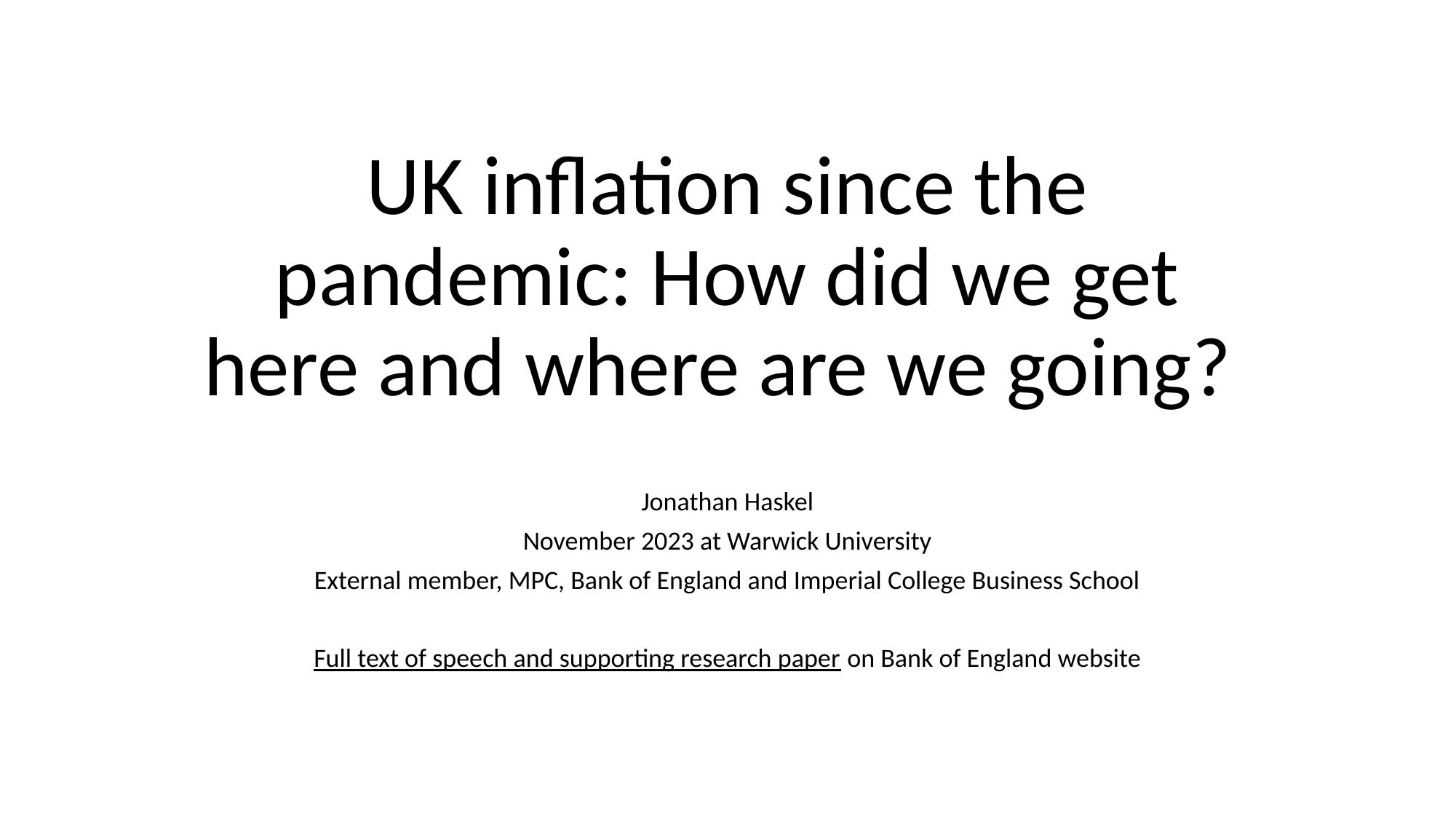

# UK inflation since the pandemic: How did we get here and where are we going?
Jonathan Haskel
November 2023 at Warwick University
External member, MPC, Bank of England and Imperial College Business School

Full text of speech and supporting research paper on Bank of England website